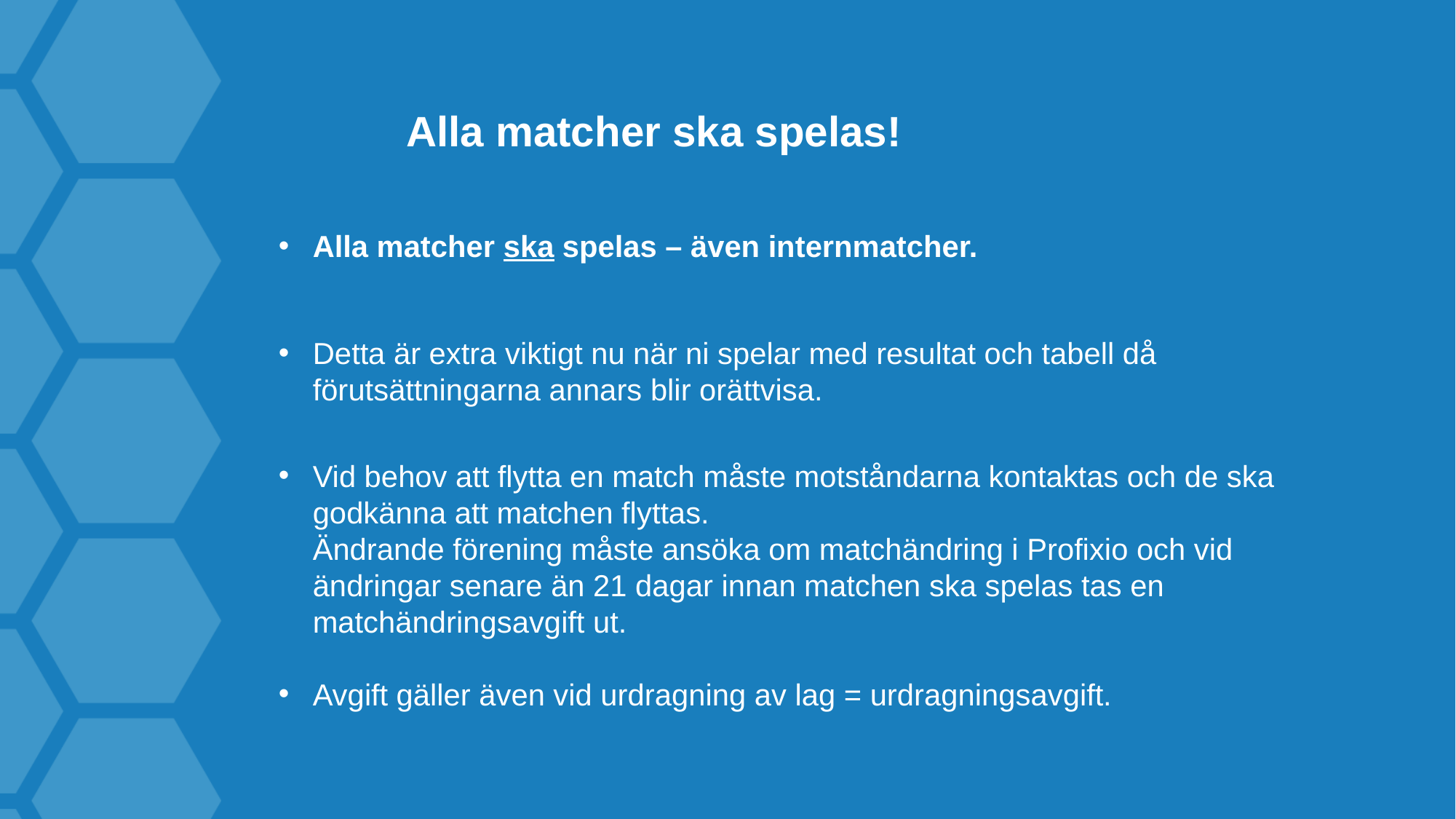

# Alla matcher ska spelas!
Alla matcher ska spelas – även internmatcher.

Detta är extra viktigt nu när ni spelar med resultat och tabell då förutsättningarna annars blir orättvisa.

Vid behov att flytta en match måste motståndarna kontaktas och de ska godkänna att matchen flyttas.
Ändrande förening måste ansöka om matchändring i Profixio och vid ändringar senare än 21 dagar innan matchen ska spelas tas en matchändringsavgift ut.
Avgift gäller även vid urdragning av lag = urdragningsavgift.